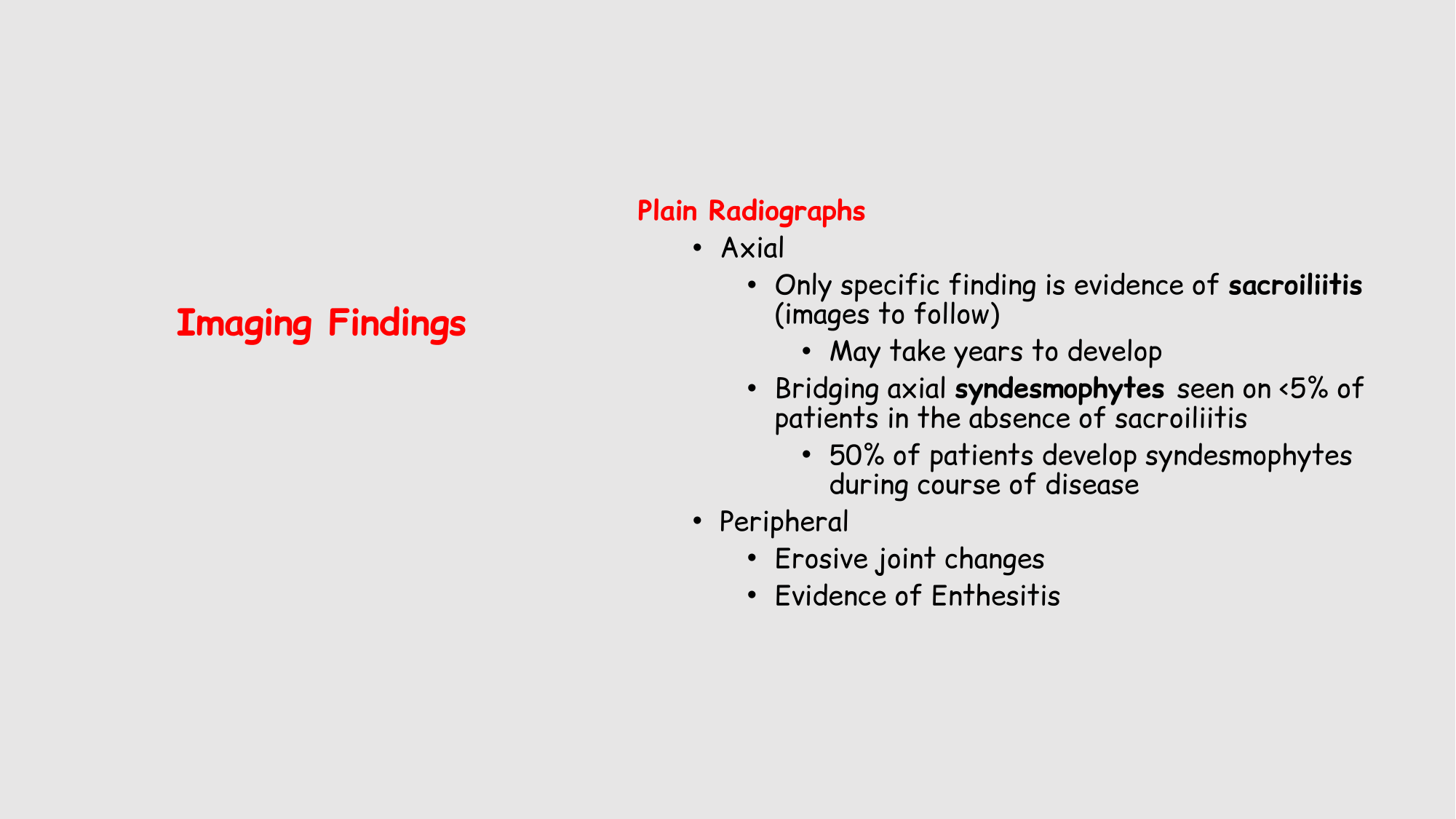

Plain Radiographs
Axial
Only specific finding is evidence of sacroiliitis (images to follow)
May take years to develop
Bridging axial syndesmophytes seen on <5% of patients in the absence of sacroiliitis
50% of patients develop syndesmophytes during course of disease
Peripheral
Erosive joint changes
Evidence of Enthesitis
# Imaging Findings